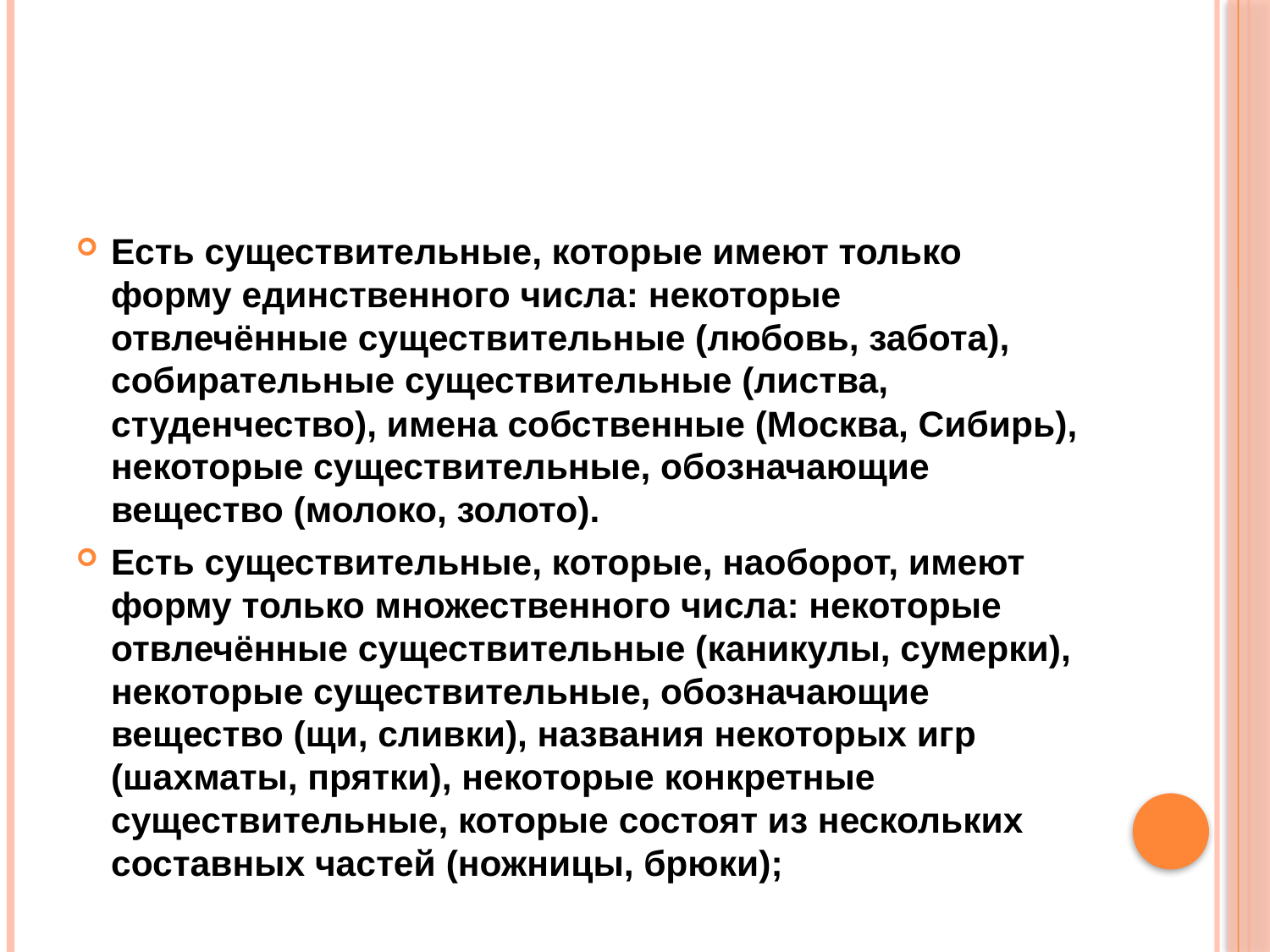

#
Есть существительные, которые имеют только форму единственного числа: некоторые отвлечённые существительные (любовь, забота), собирательные существительные (листва, студенчество), имена собственные (Москва, Сибирь), некоторые существительные, обозначающие вещество (молоко, золото).
Есть существительные, которые, наоборот, имеют форму только множественного числа: некоторые отвлечённые существительные (каникулы, сумерки), некоторые существительные, обозначающие вещество (щи, сливки), названия некоторых игр (шахматы, прятки), некоторые конкретные существительные, которые состоят из нескольких составных частей (ножницы, брюки);